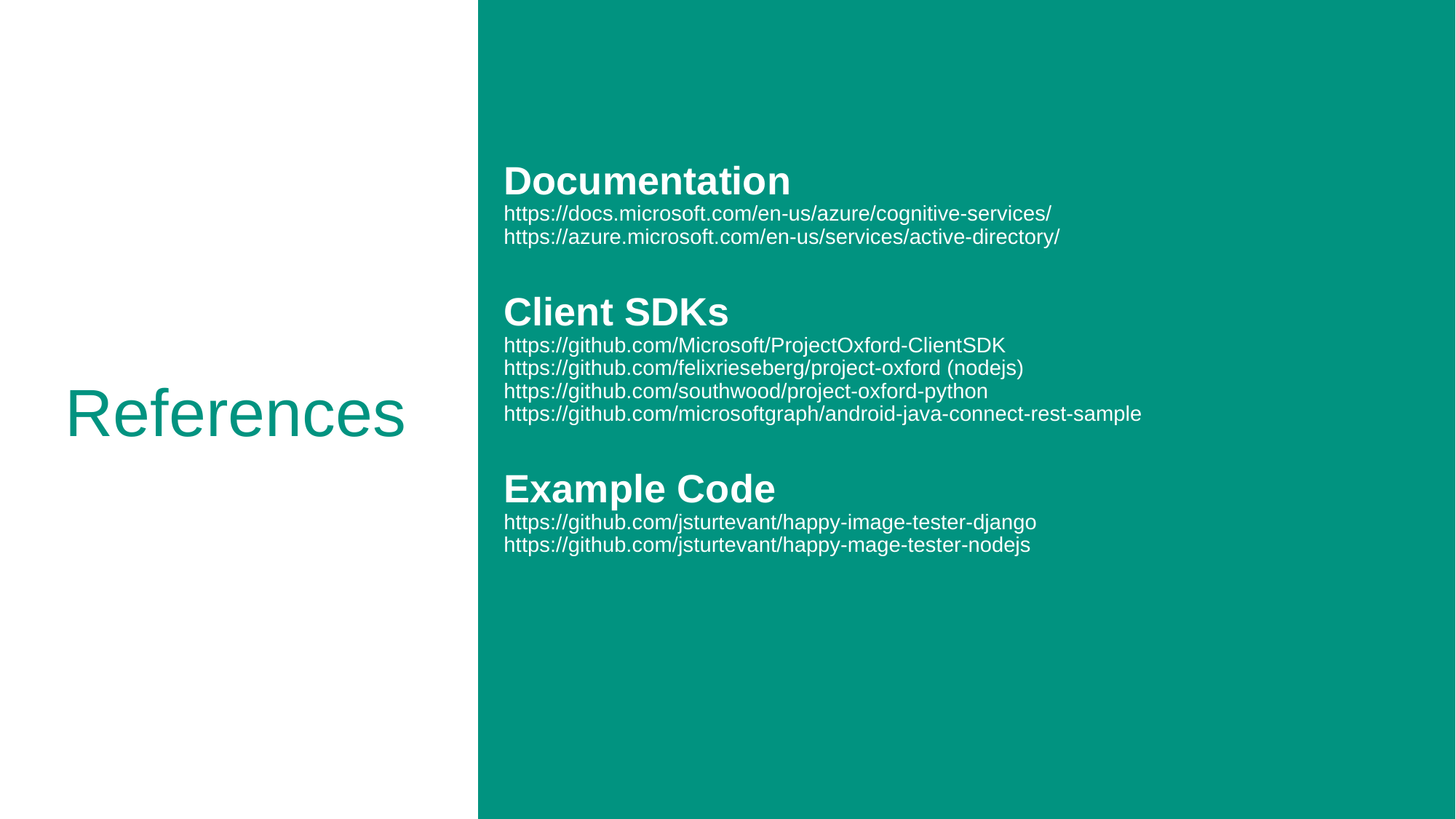

References
# Documentation https://docs.microsoft.com/en-us/azure/cognitive-services/ https://azure.microsoft.com/en-us/services/active-directory/ Client SDKs https://github.com/Microsoft/ProjectOxford-ClientSDK https://github.com/felixrieseberg/project-oxford (nodejs) https://github.com/southwood/project-oxford-python https://github.com/microsoftgraph/android-java-connect-rest-sample Example Code https://github.com/jsturtevant/happy-image-tester-django https://github.com/jsturtevant/happy-mage-tester-nodejs